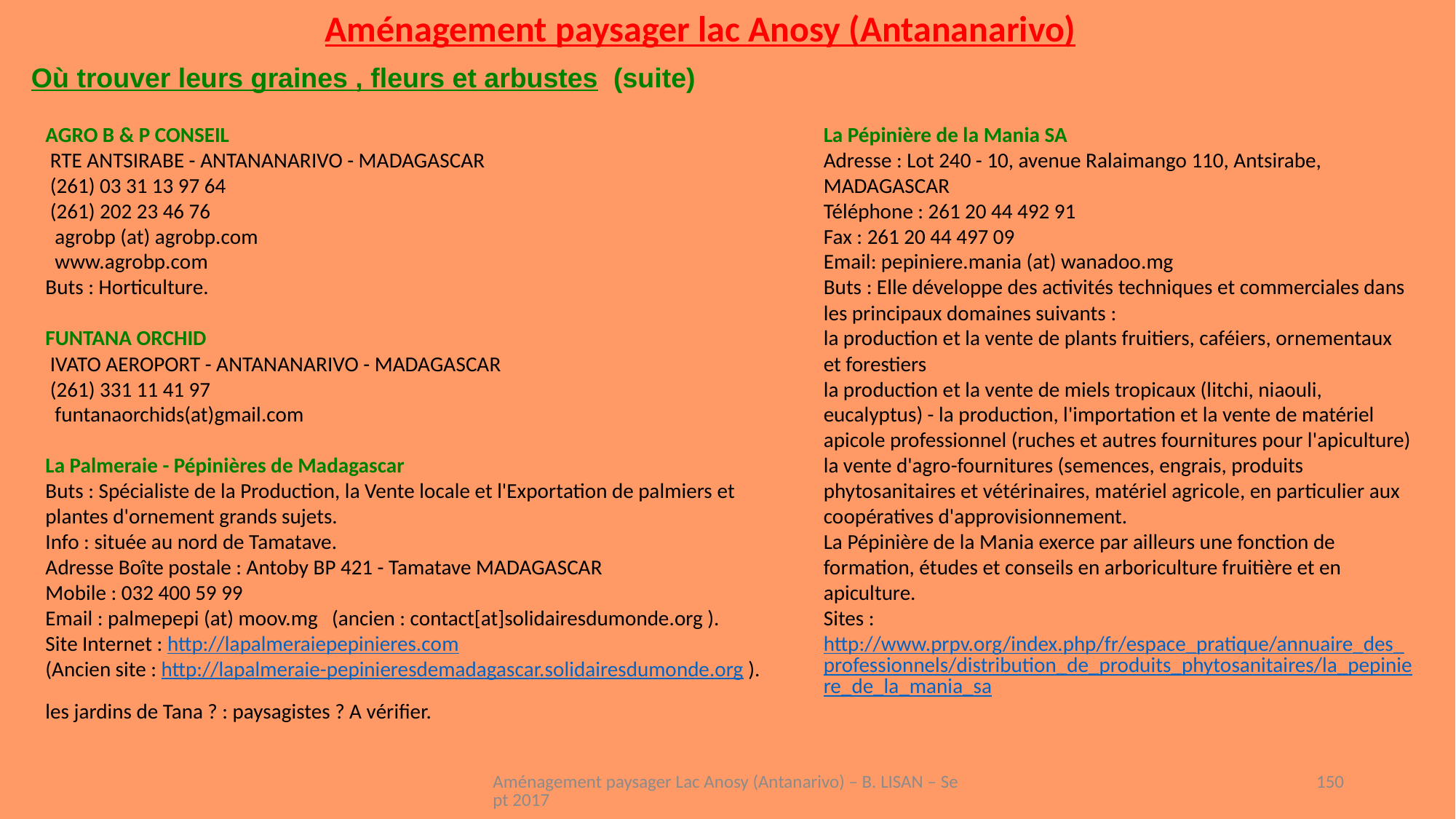

Aménagement paysager lac Anosy (Antananarivo)
Où trouver leurs graines , fleurs et arbustes  (suite)
AGRO B & P CONSEIL
 RTE ANTSIRABE - ANTANANARIVO - MADAGASCAR
 (261) 03 31 13 97 64
 (261) 202 23 46 76
  agrobp (at) agrobp.com
  www.agrobp.com
Buts : Horticulture.

FUNTANA ORCHID
 IVATO AEROPORT - ANTANANARIVO - MADAGASCAR
 (261) 331 11 41 97
  funtanaorchids(at)gmail.com

La Palmeraie - Pépinières de Madagascar
Buts : Spécialiste de la Production, la Vente locale et l'Exportation de palmiers et plantes d'ornement grands sujets.
Info : située au nord de Tamatave.
Adresse Boîte postale : Antoby BP 421 - Tamatave MADAGASCAR
Mobile : 032 400 59 99
Email : palmepepi (at) moov.mg   (ancien : contact[at]solidairesdumonde.org ).
Site Internet : http://lapalmeraiepepinieres.com
(Ancien site : http://lapalmeraie-pepinieresdemadagascar.solidairesdumonde.org ).
La Pépinière de la Mania SA
Adresse : Lot 240 - 10, avenue Ralaimango 110, Antsirabe, MADAGASCAR
Téléphone : 261 20 44 492 91
Fax : 261 20 44 497 09
Email: pepiniere.mania (at) wanadoo.mg
Buts : Elle développe des activités techniques et commerciales dans les principaux domaines suivants :
la production et la vente de plants fruitiers, caféiers, ornementaux et forestiers
la production et la vente de miels tropicaux (litchi, niaouli, eucalyptus) - la production, l'importation et la vente de matériel apicole professionnel (ruches et autres fournitures pour l'apiculture)
la vente d'agro-fournitures (semences, engrais, produits phytosanitaires et vétérinaires, matériel agricole, en particulier aux coopératives d'approvisionnement.
La Pépinière de la Mania exerce par ailleurs une fonction de formation, études et conseils en arboriculture fruitière et en apiculture.
Sites : http://www.prpv.org/index.php/fr/espace_pratique/annuaire_des_professionnels/distribution_de_produits_phytosanitaires/la_pepiniere_de_la_mania_sa

les jardins de Tana ? : paysagistes ? A vérifier.
Aménagement paysager Lac Anosy (Antanarivo) – B. LISAN – Sept 2017
150